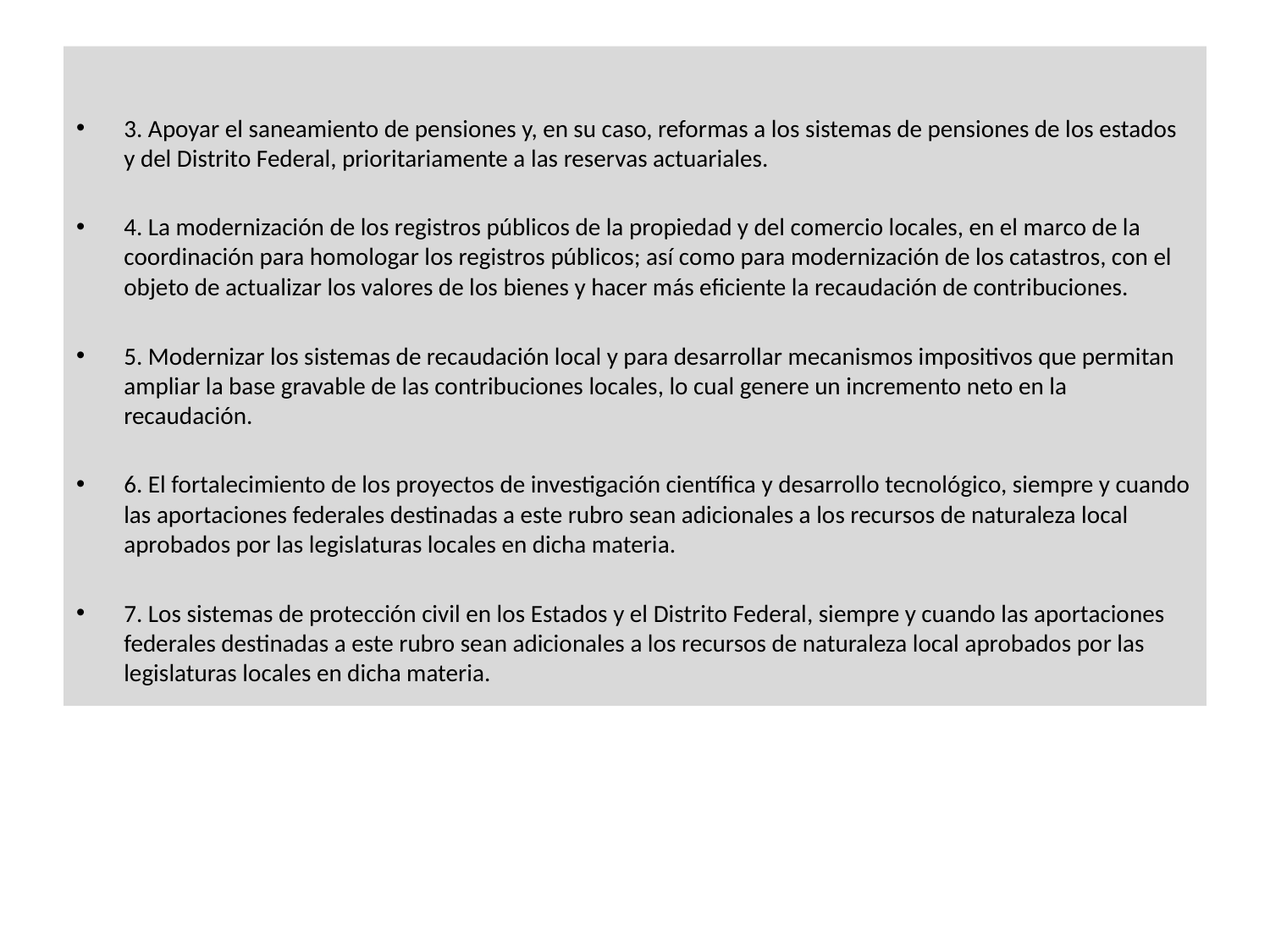

3. Apoyar el saneamiento de pensiones y, en su caso, reformas a los sistemas de pensiones de los estados y del Distrito Federal, prioritariamente a las reservas actuariales.

4. La modernización de los registros públicos de la propiedad y del comercio locales, en el marco de la coordinación para homologar los registros públicos; así como para modernización de los catastros, con el objeto de actualizar los valores de los bienes y hacer más eficiente la recaudación de contribuciones.

5. Modernizar los sistemas de recaudación local y para desarrollar mecanismos impositivos que permitan ampliar la base gravable de las contribuciones locales, lo cual genere un incremento neto en la recaudación.

6. El fortalecimiento de los proyectos de investigación científica y desarrollo tecnológico, siempre y cuando las aportaciones federales destinadas a este rubro sean adicionales a los recursos de naturaleza local aprobados por las legislaturas locales en dicha materia.

7. Los sistemas de protección civil en los Estados y el Distrito Federal, siempre y cuando las aportaciones federales destinadas a este rubro sean adicionales a los recursos de naturaleza local aprobados por las legislaturas locales en dicha materia.